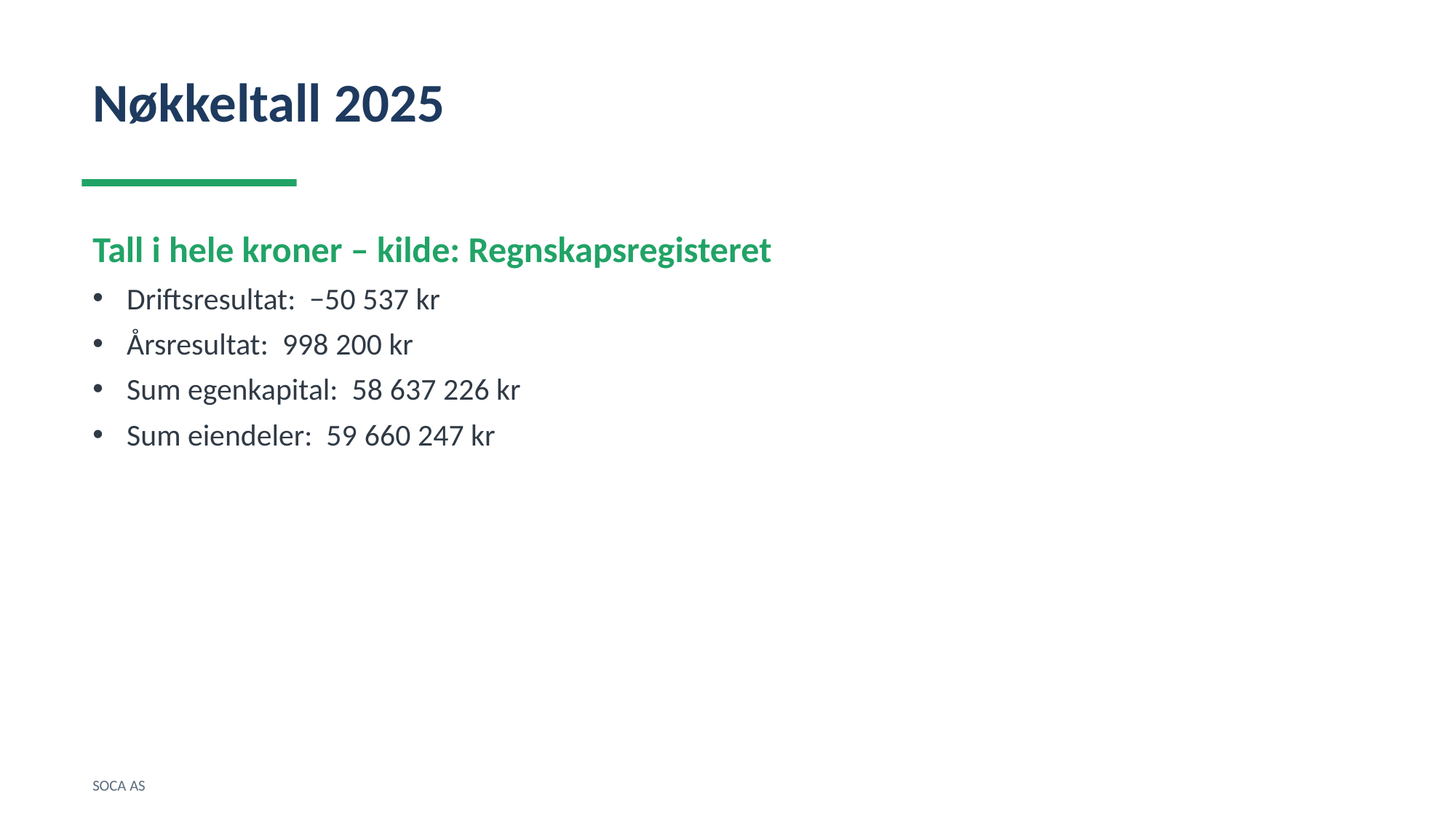

Nøkkeltall 2025

Tall i hele kroner – kilde: Regnskapsregisteret
Driftsresultat:  −50 537 kr
Årsresultat:  998 200 kr
Sum egenkapital:  58 637 226 kr
Sum eiendeler:  59 660 247 kr
SOCA AS